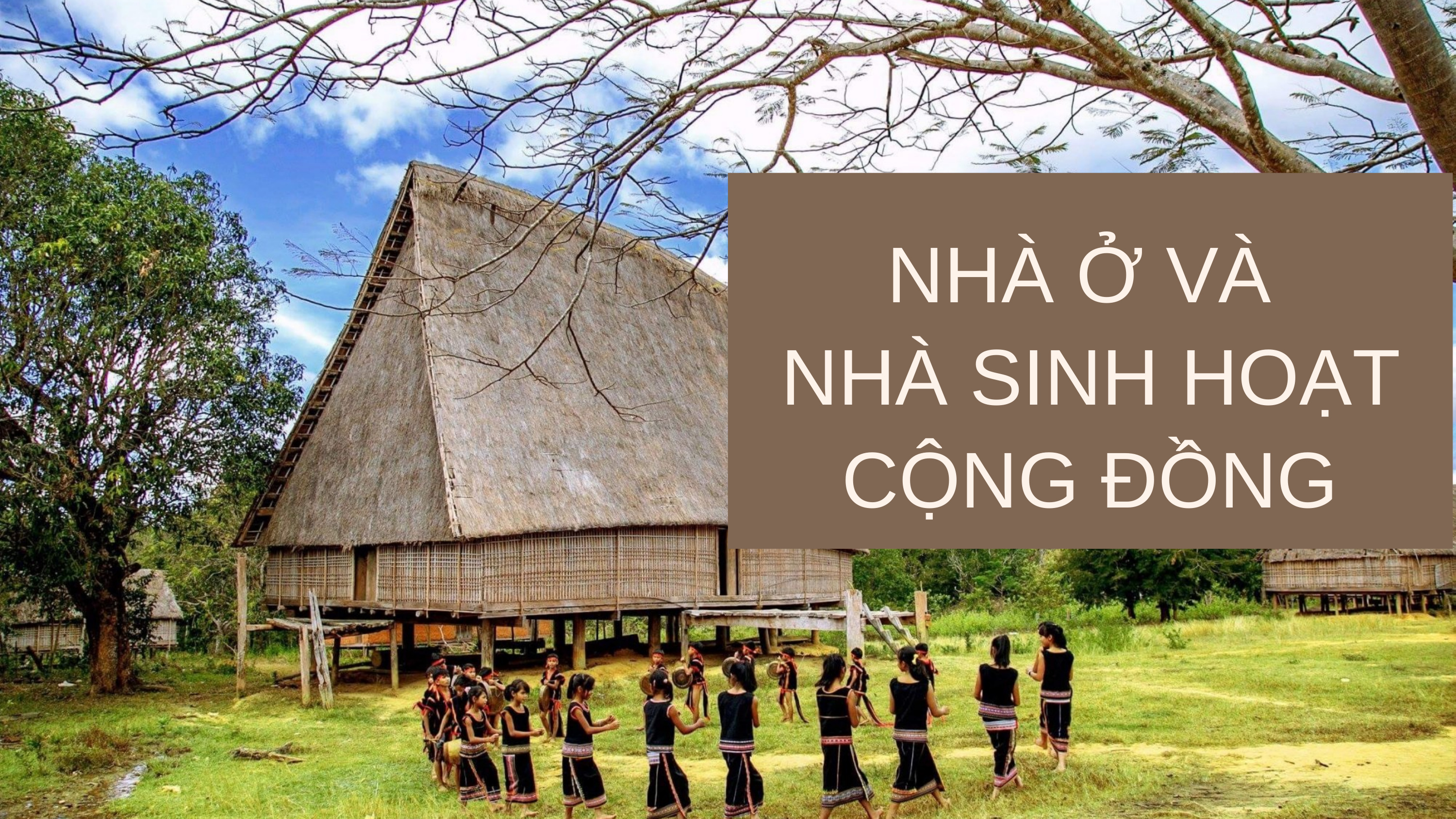

NHÀ Ở VÀ
NHÀ SINH HOẠT CỘNG ĐỒNG